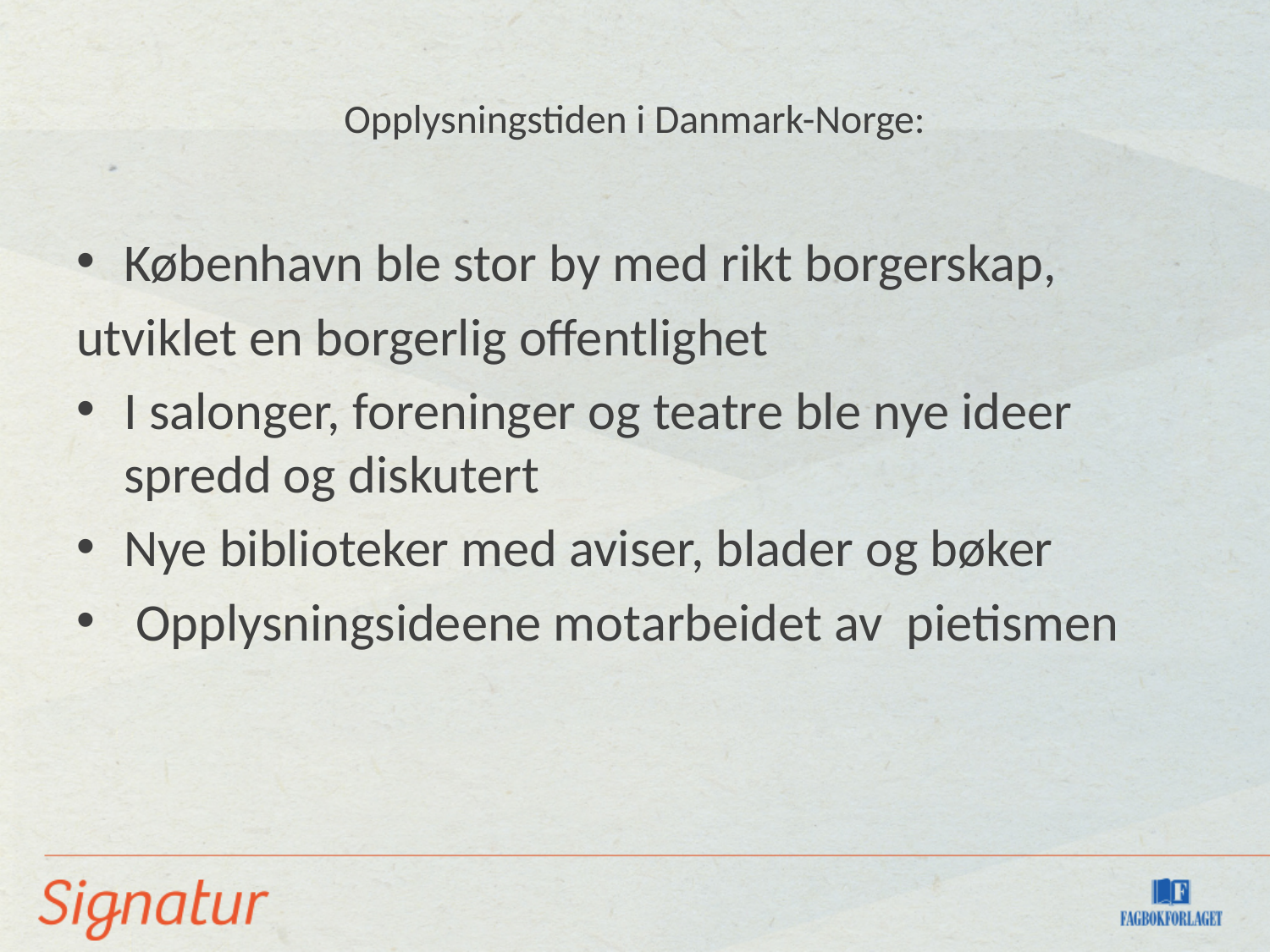

# Opplysningstiden i Danmark-Norge:
København ble stor by med rikt borgerskap,
utviklet en borgerlig offentlighet
I salonger, foreninger og teatre ble nye ideer spredd og diskutert
Nye biblioteker med aviser, blader og bøker
 Opplysningsideene motarbeidet av  pietismen